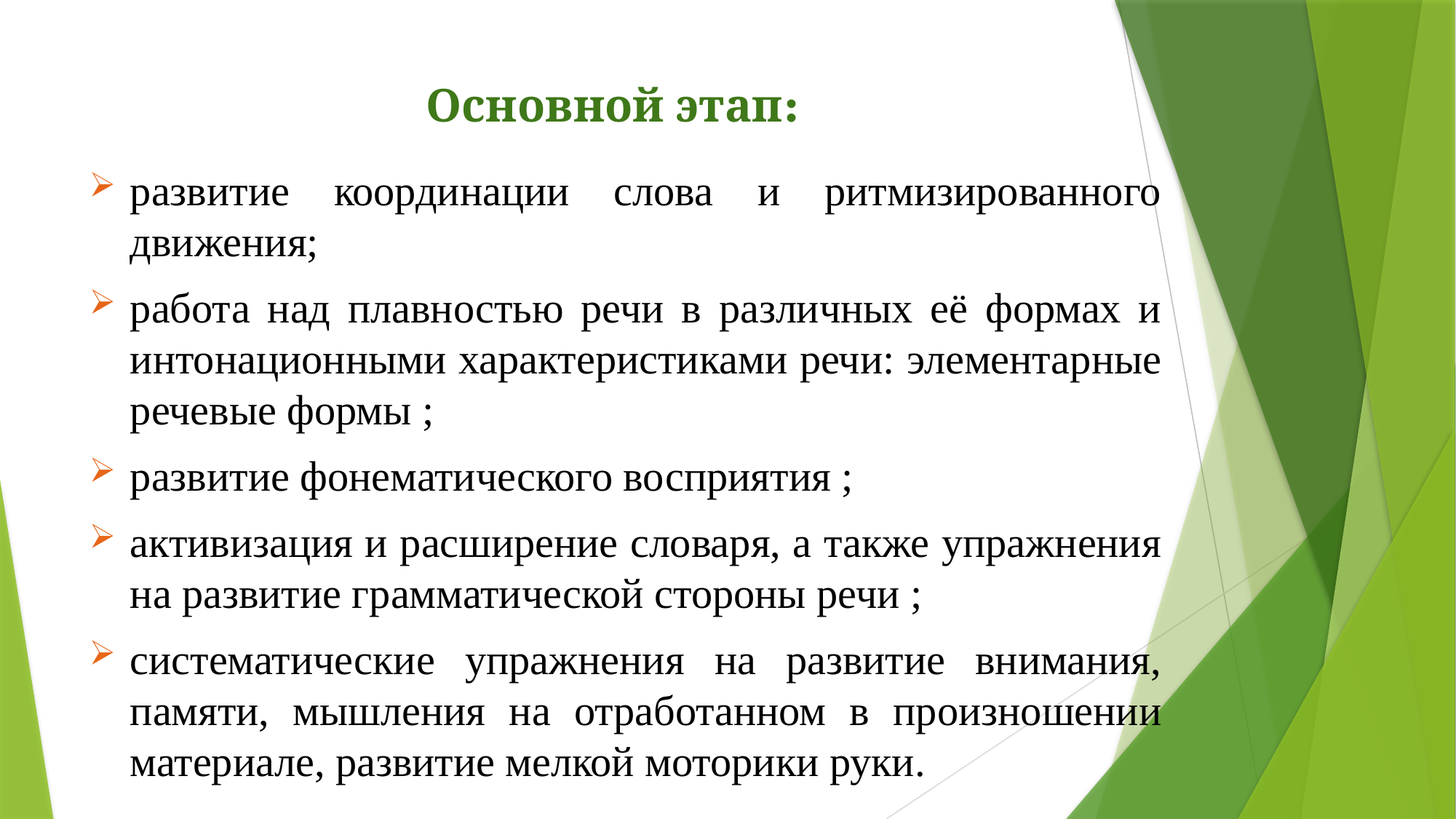

# Основной этап:
развитие координации слова и ритмизированного движения;
работа над плавностью речи в различных её формах и интонационными характеристиками речи: элементарные речевые формы ;
развитие фонематического восприятия ;
активизация и расширение словаря, а также упражнения на развитие грамматической стороны речи ;
систематические упражнения на развитие внимания, памяти, мышления на отработанном в произношении материале, развитие мелкой моторики руки.